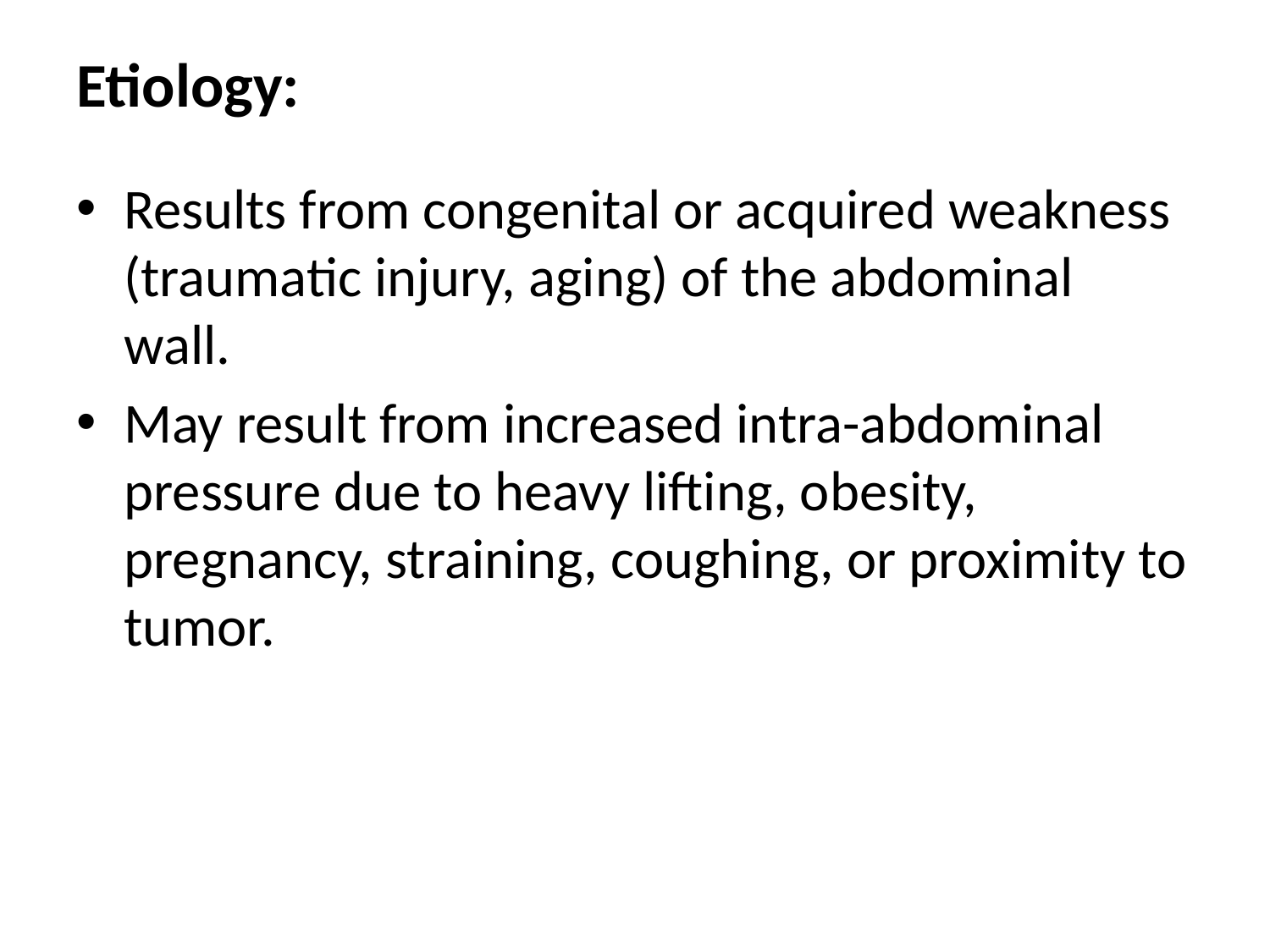

# Etiology:
Results from congenital or acquired weakness (traumatic injury, aging) of the abdominal wall.
May result from increased intra-abdominal pressure due to heavy lifting, obesity, pregnancy, straining, coughing, or proximity to tumor.